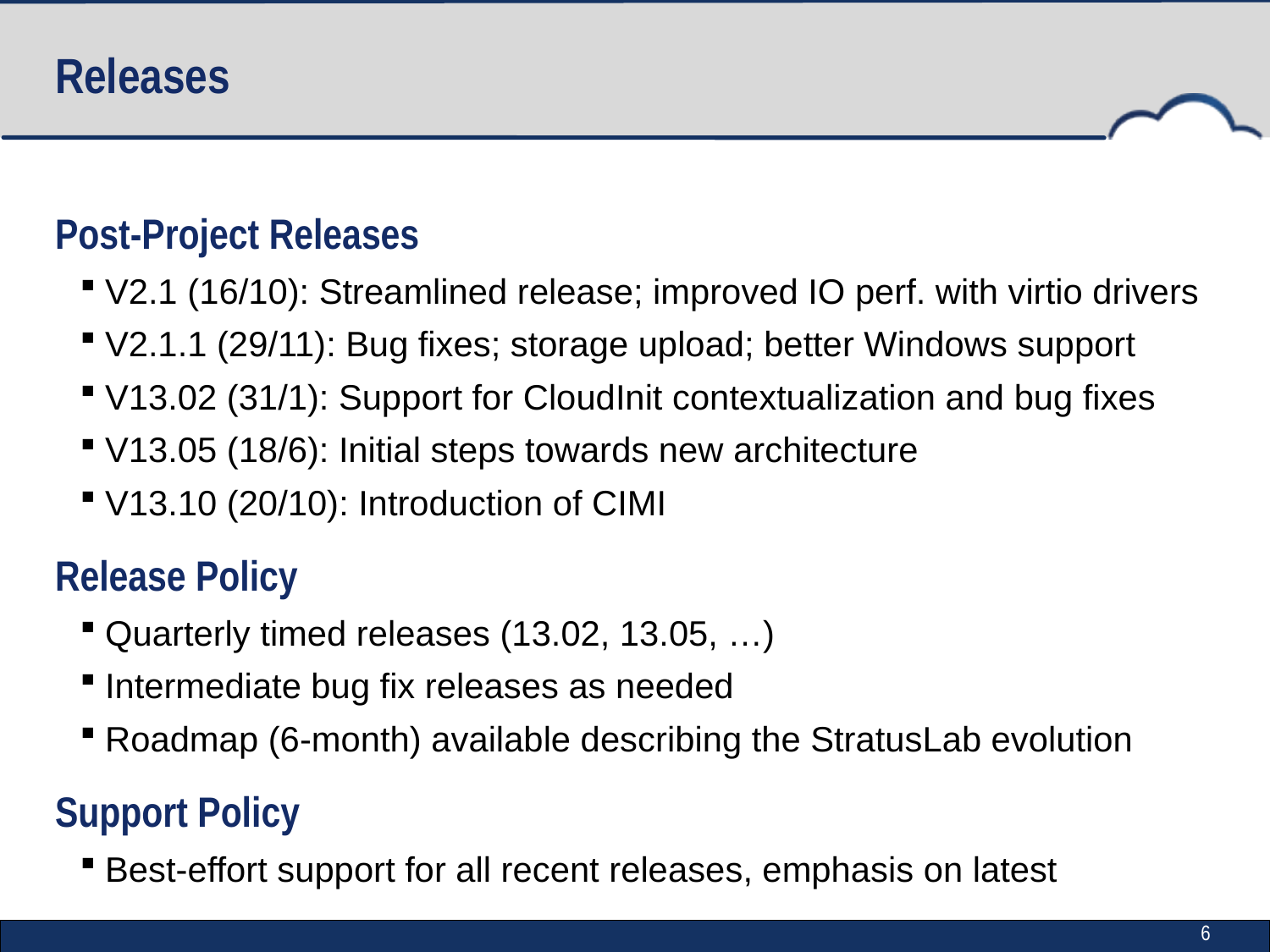

# Releases
Post-Project Releases
V2.1 (16/10): Streamlined release; improved IO perf. with virtio drivers
V2.1.1 (29/11): Bug fixes; storage upload; better Windows support
V13.02 (31/1): Support for CloudInit contextualization and bug fixes
V13.05 (18/6): Initial steps towards new architecture
V13.10 (20/10): Introduction of CIMI
Release Policy
Quarterly timed releases (13.02, 13.05, …)
Intermediate bug fix releases as needed
Roadmap (6-month) available describing the StratusLab evolution
Support Policy
Best-effort support for all recent releases, emphasis on latest